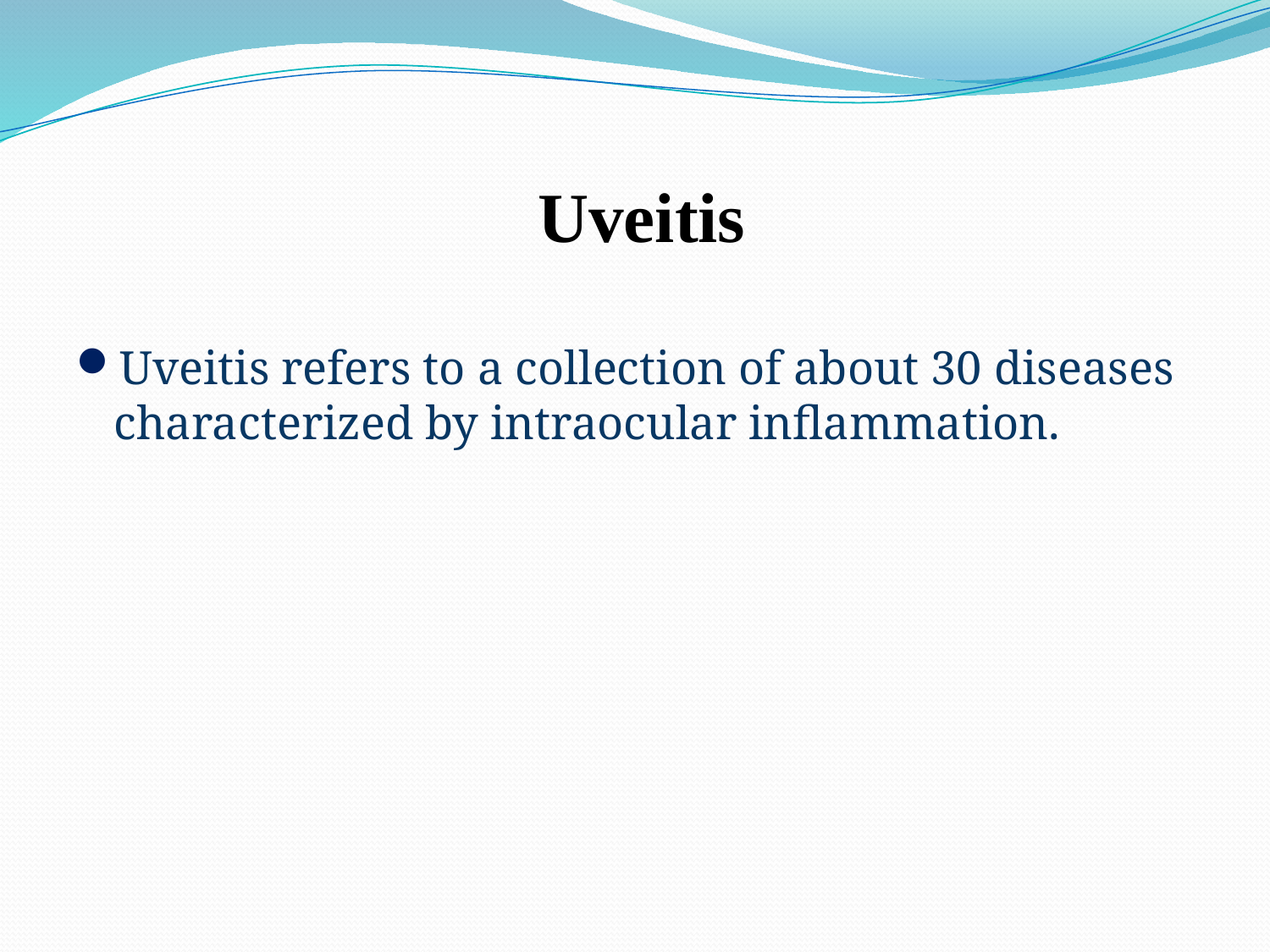

# Uveitis

Uveitis refers to a collection of about 30 diseases characterized by intraocular inflammation.